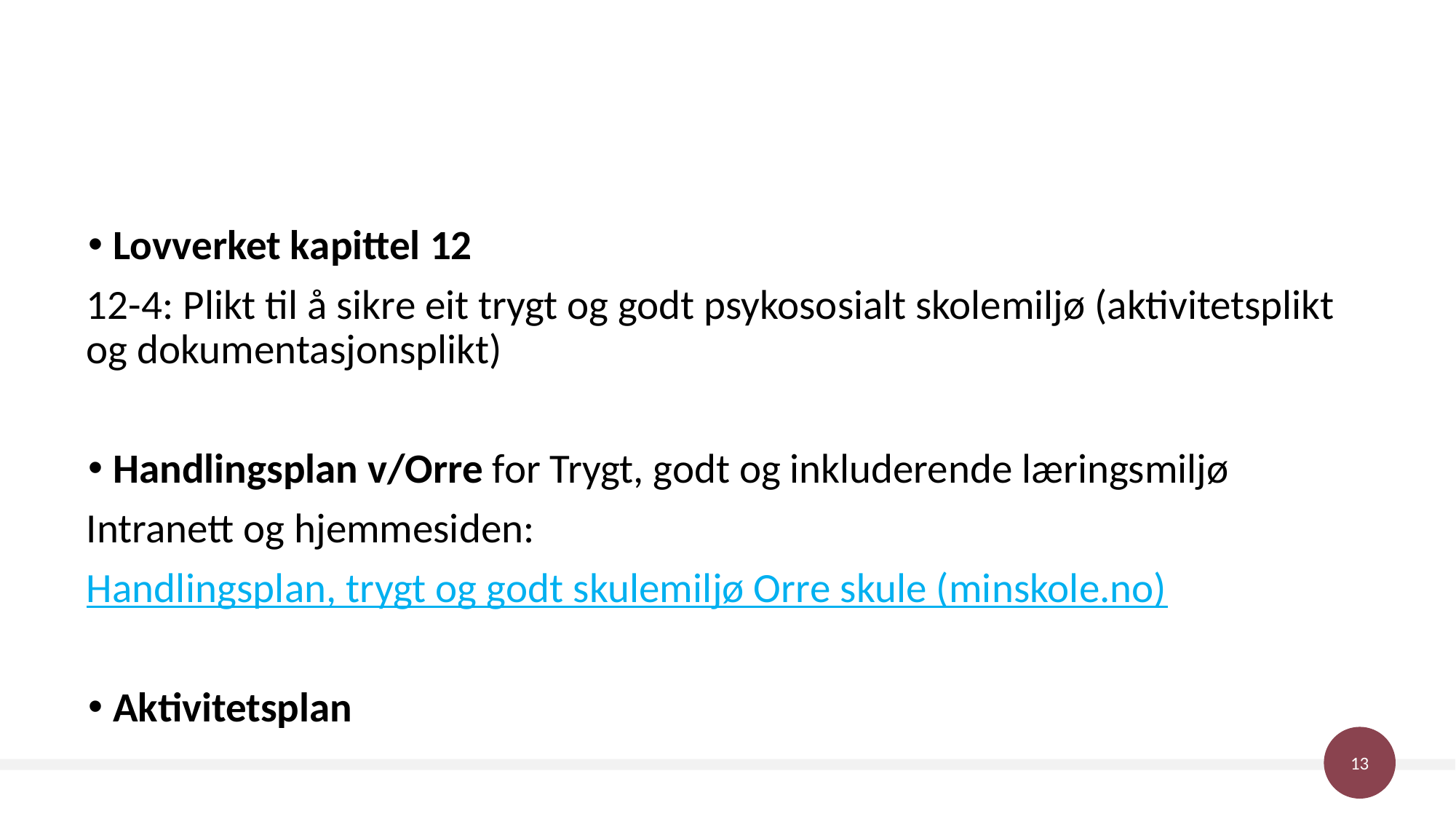

#
Lovverket kapittel 12
12-4: Plikt til å sikre eit trygt og godt psykososialt skolemiljø (aktivitetsplikt og dokumentasjonsplikt)

Handlingsplan v/Orre for Trygt, godt og inkluderende læringsmiljø
Intranett og hjemmesiden:
Handlingsplan, trygt og godt skulemiljø Orre skule (minskole.no)

Aktivitetsplan